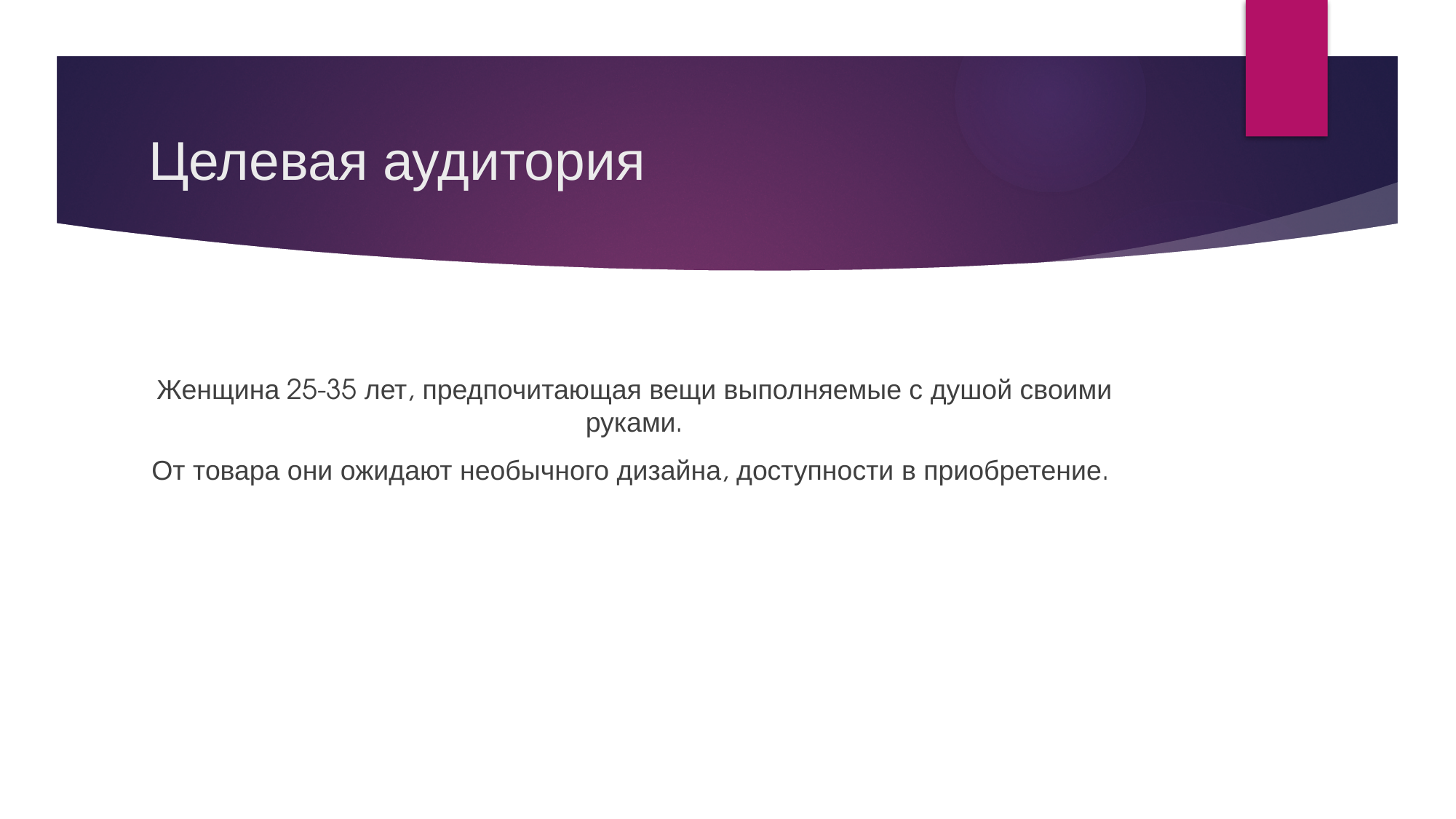

# Целевая аудитория
Женщина 25-35 лет, предпочитающая вещи выполняемые с душой своими руками.
От товара они ожидают необычного дизайна, доступности в приобретение.